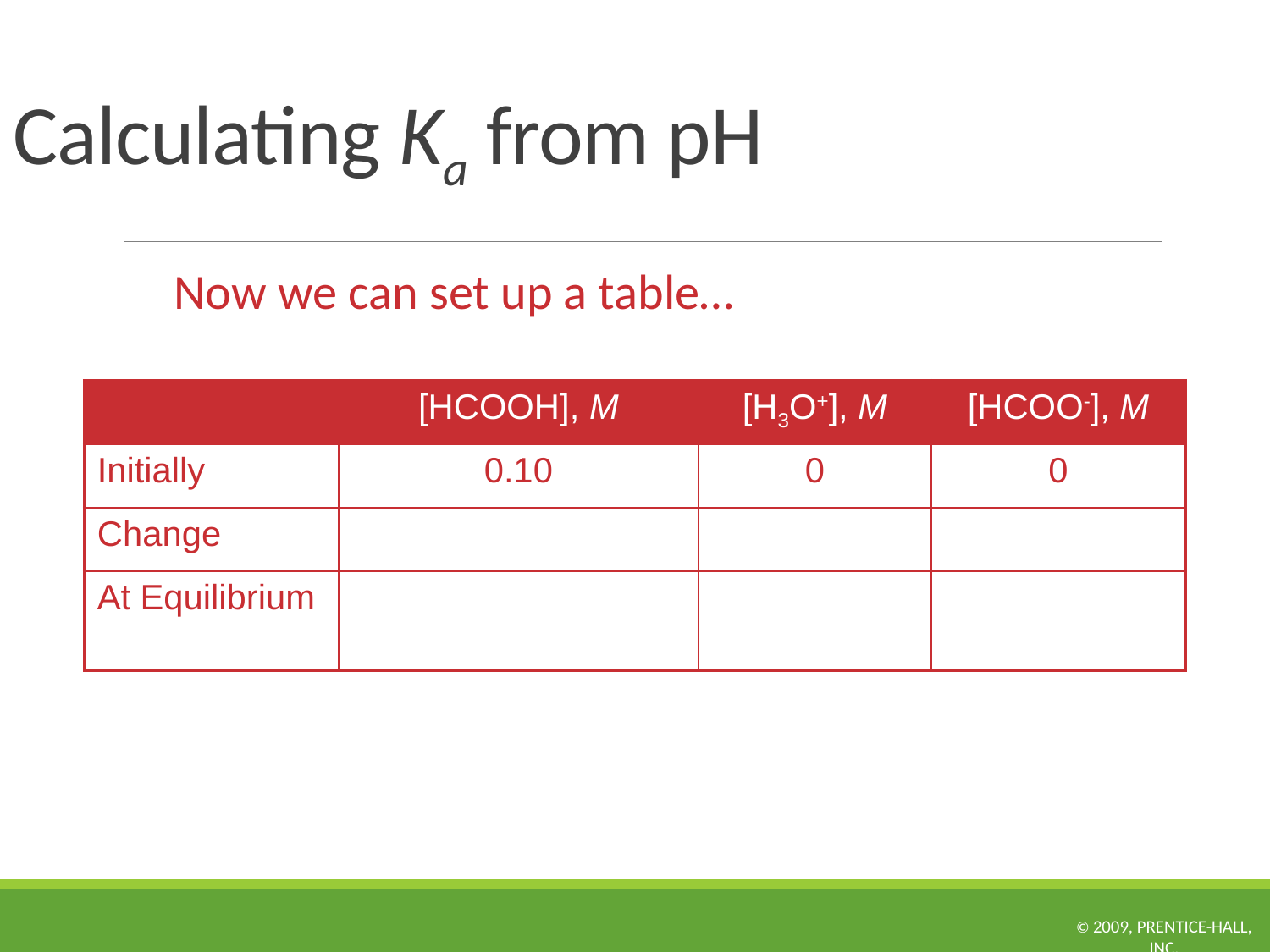

# Calculating Ka from pH
Now we can set up a table…
|  | [HCOOH], M | [H3O+], M | [HCOO-], M |
| --- | --- | --- | --- |
| Initially | 0.10 | 0 | 0 |
| Change | - 4.2 × 10-3 | + 4.2 × 10-3 | + 4.2 × 10-3 |
| At Equilibrium | 0.10 - 4.2 × 10-3 = 0.0958 = 0.10 | 4.2 × 10-3 | 4.2 × 10-3 |

© 2009, Prentice-Hall, Inc.